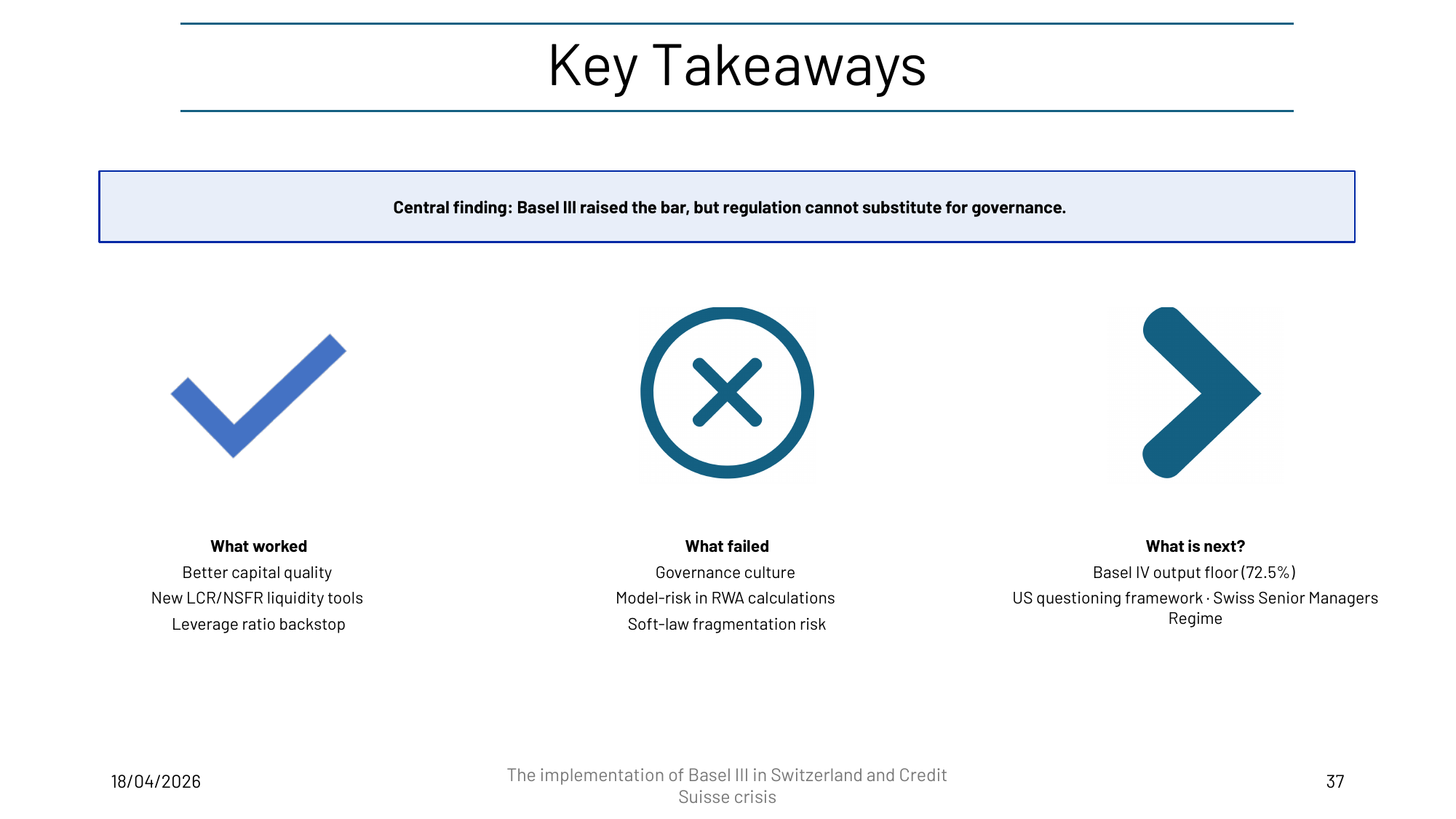

# Key Takeaways
What worked
Better capital quality
New LCR/NSFR liquidity tools
Leverage ratio backstop
What failed
Governance culture
Model-risk in RWA calculations
Soft-law fragmentation risk
What is next?
Basel IV output floor (72.5%)
US questioning framework · Swiss Senior Managers Regime

Central finding: Basel III raised the bar, but regulation cannot substitute for governance.
18/04/2026
37
The implementation of Basel III in Switzerland and Credit Suisse crisis